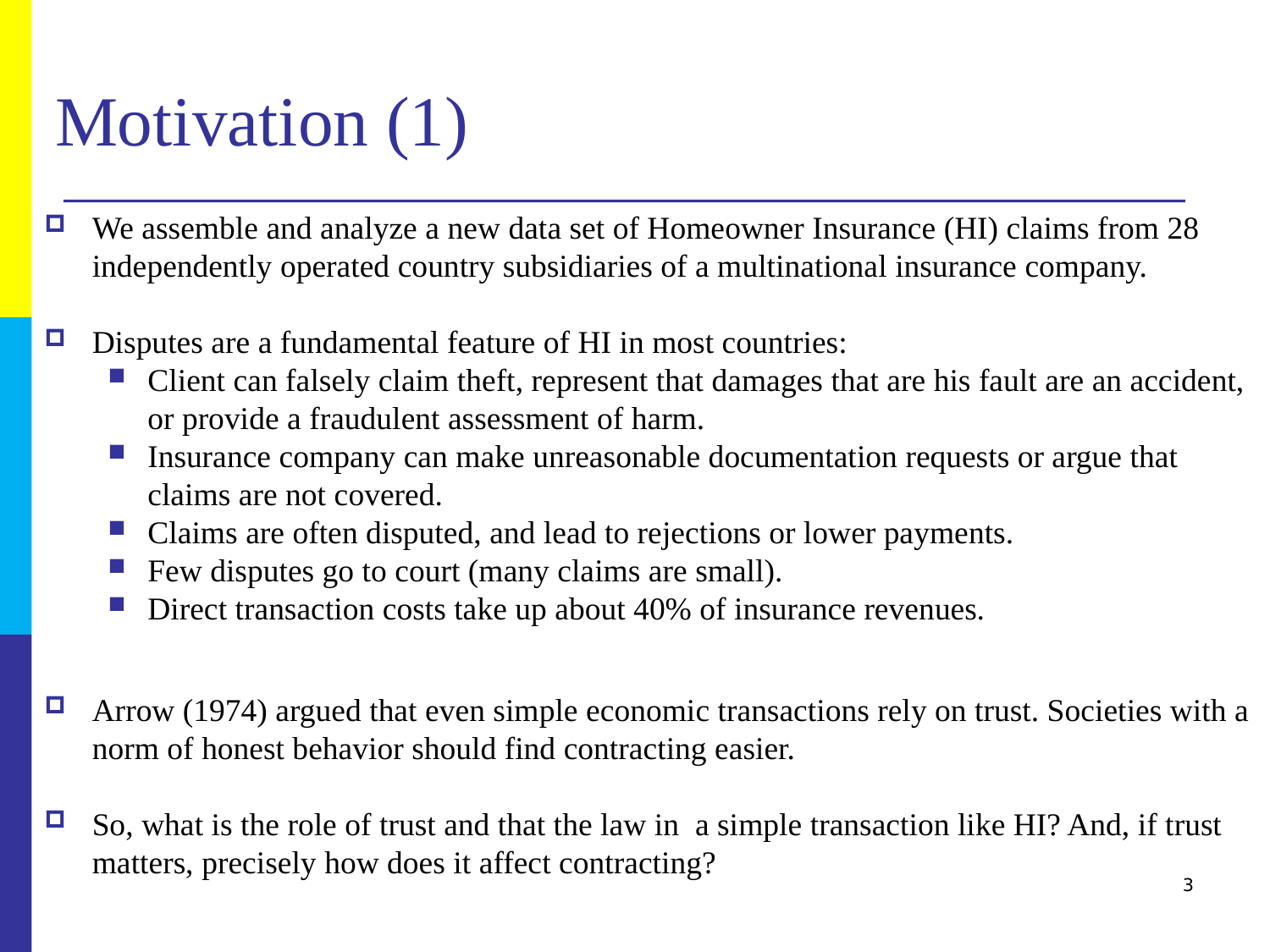

# Motivation (1)
We assemble and analyze a new data set of Homeowner Insurance (HI) claims from 28 independently operated country subsidiaries of a multinational insurance company.

Disputes are a fundamental feature of HI in most countries:
Client can falsely claim theft, represent that damages that are his fault are an accident, or provide a fraudulent assessment of harm.
Insurance company can make unreasonable documentation requests or argue that claims are not covered.
Claims are often disputed, and lead to rejections or lower payments.
Few disputes go to court (many claims are small).
Direct transaction costs take up about 40% of insurance revenues.

Arrow (1974) argued that even simple economic transactions rely on trust. Societies with a norm of honest behavior should find contracting easier.

So, what is the role of trust and that the law in  a simple transaction like HI? And, if trust matters, precisely how does it affect contracting?

3